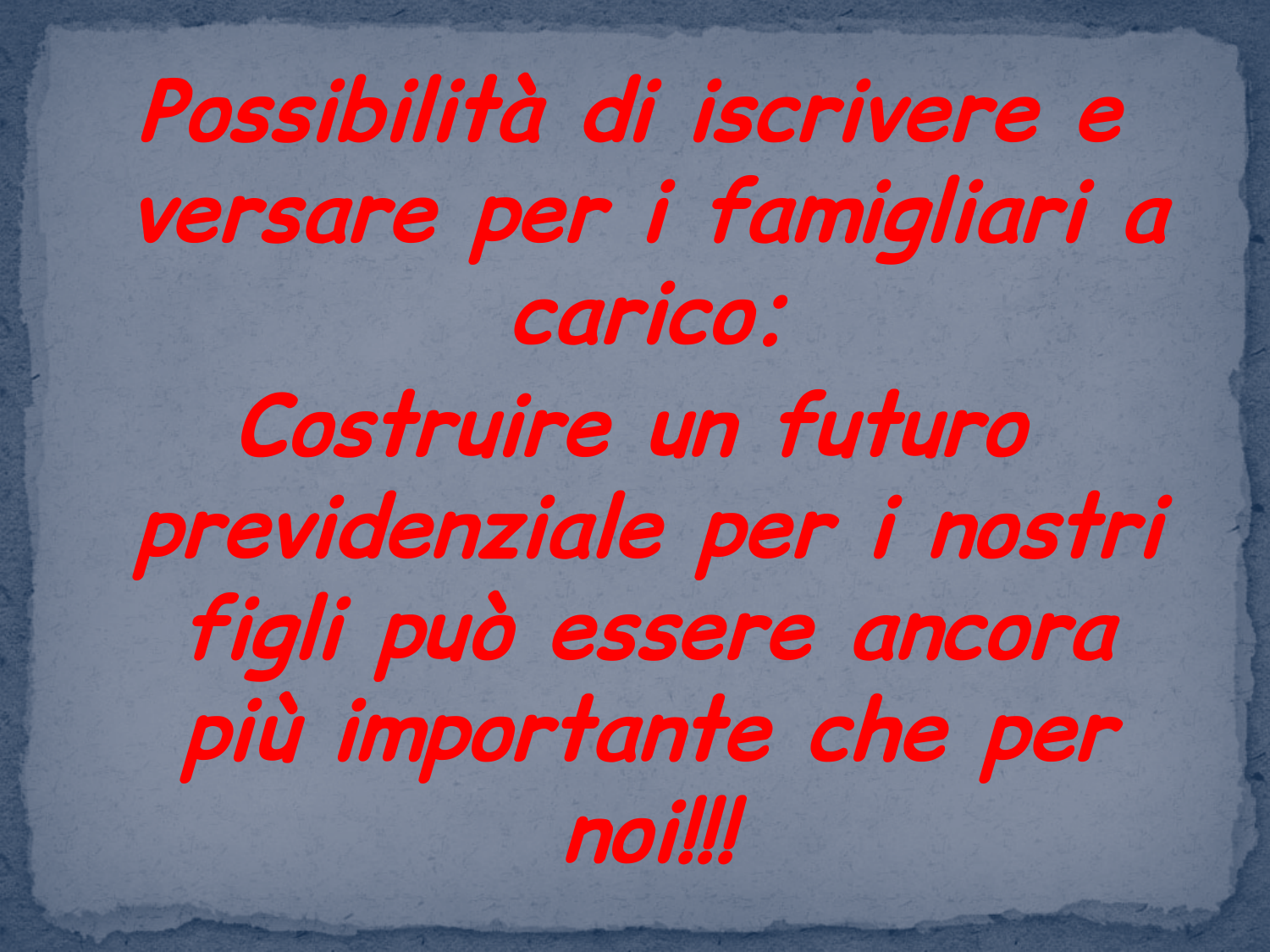

#
Possibilità di iscrivere e versare per i famigliari a carico:
Costruire un futuro previdenziale per i nostri figli può essere ancora più importante che per noi!!!